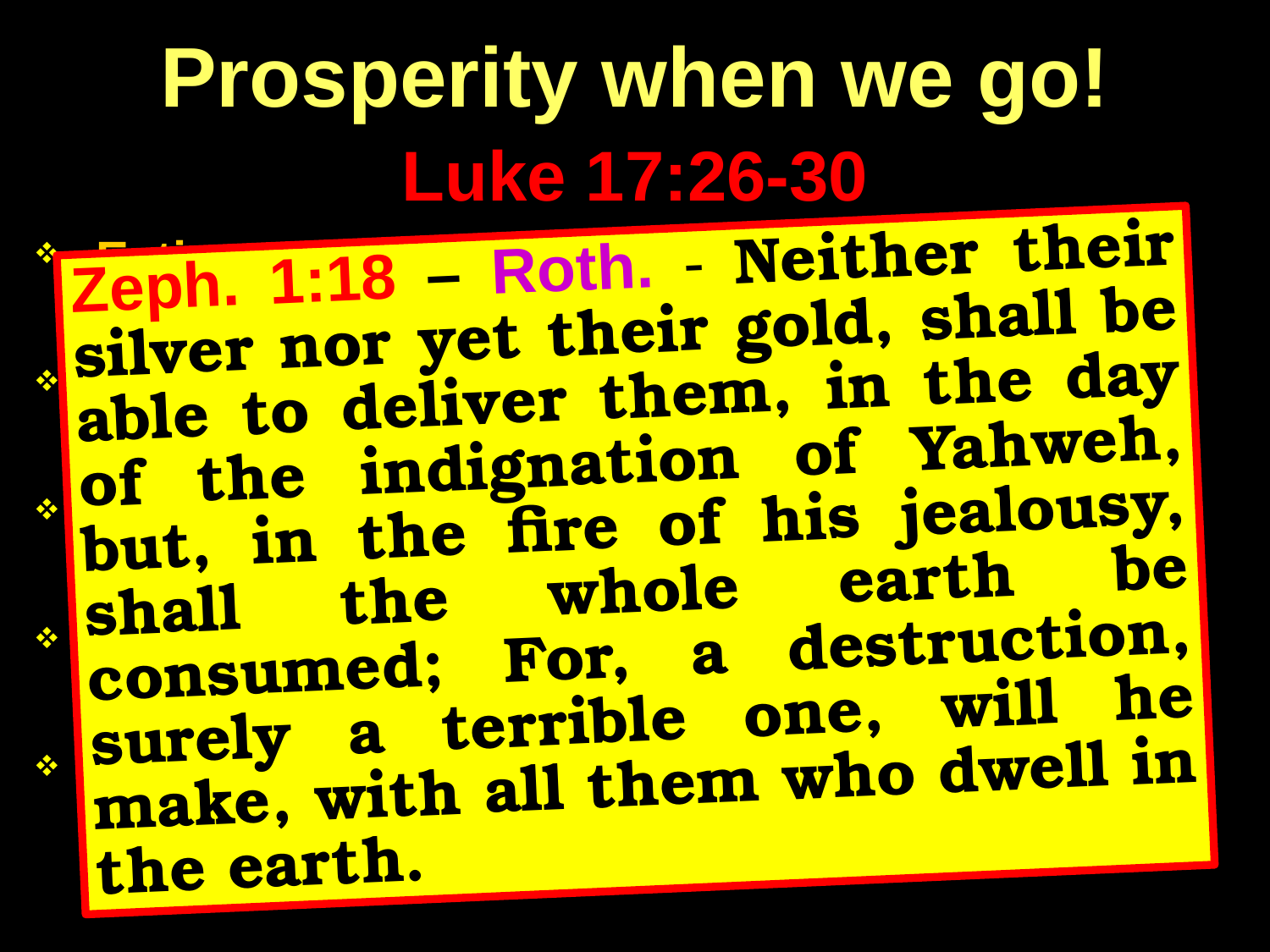

Prosperity when we go!
Luke 17:26-30
Eating and drinking – gluttony and excessive drinking – culture of enjoyment and revelry.
Marrying and being given in marriage – implies multiple marriages – culture of pleasure.
Buying and selling – pre-occupation with acquisition – never satisfied = materialism.
Planting – business pursuits - culture of increase and gain.
Building – continual upgrading to improve status – culture of luxury and comfort.
Zeph. 1:18 – Roth. - Neither their silver nor yet their gold, shall be able to deliver them, in the day of the indignation of Yahweh, but, in the fire of his jealousy, shall the whole earth be consumed; For, a destruction, surely a terrible one, will he make, with all them who dwell in the earth.